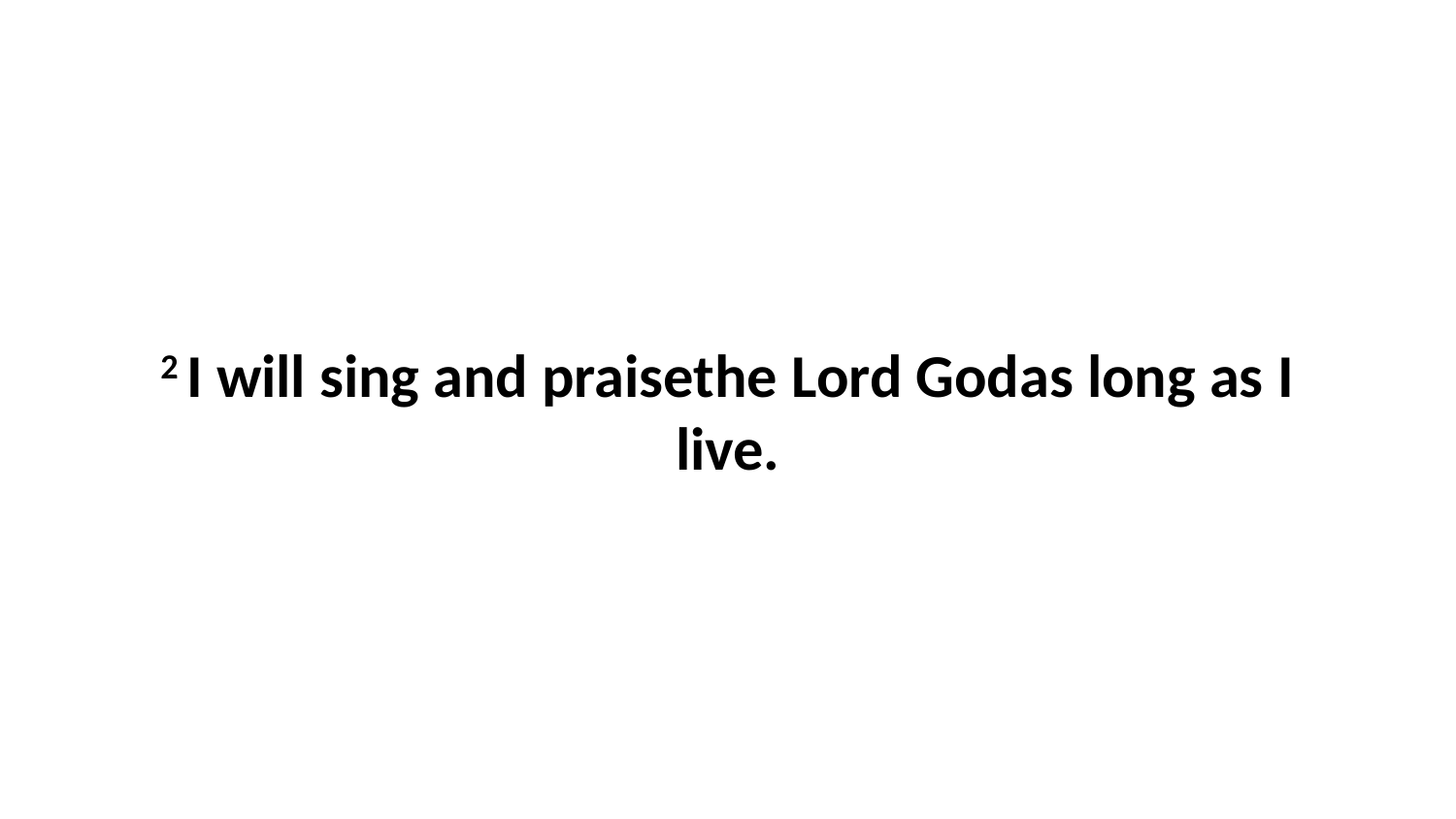

2 I will sing and praisethe Lord Godas long as I live.